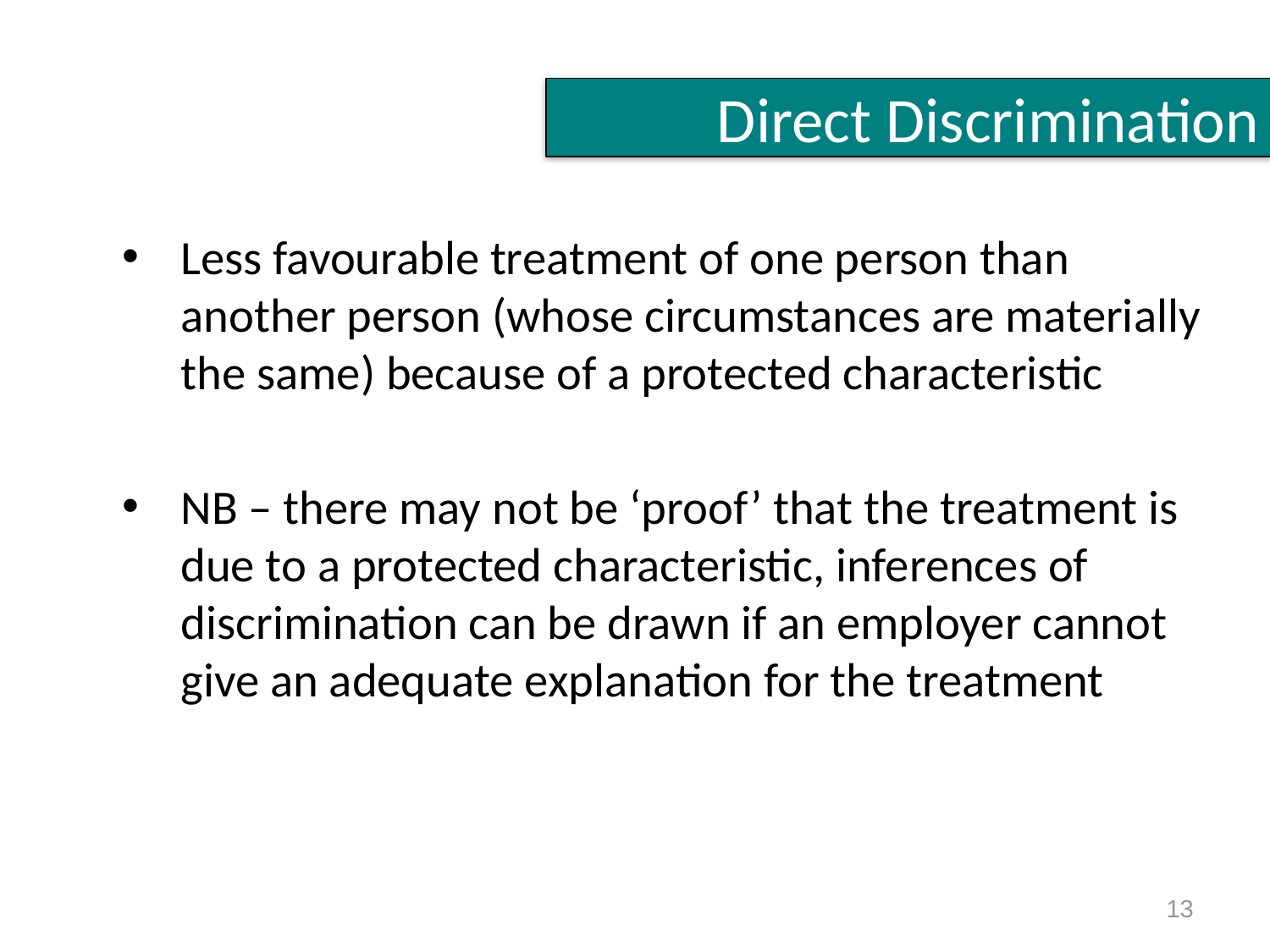

#
Direct Discrimination
Less favourable treatment of one person than another person (whose circumstances are materially the same) because of a protected characteristic

NB – there may not be ‘proof’ that the treatment is due to a protected characteristic, inferences of discrimination can be drawn if an employer cannot give an adequate explanation for the treatment

13